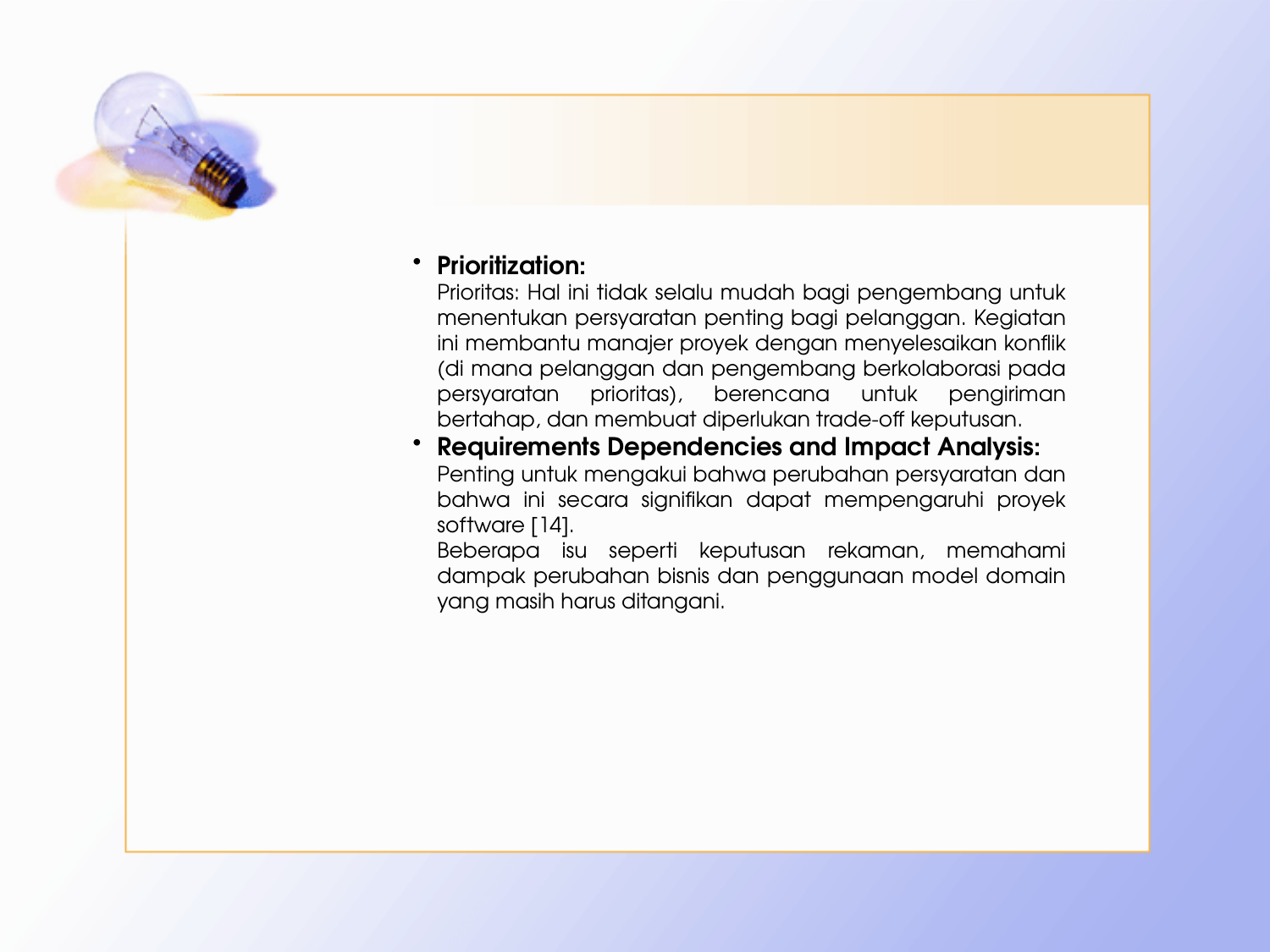

#
Prioritization:
	Prioritas: Hal ini tidak selalu mudah bagi pengembang untuk menentukan persyaratan penting bagi pelanggan. Kegiatan ini membantu manajer proyek dengan menyelesaikan konflik (di mana pelanggan dan pengembang berkolaborasi pada persyaratan prioritas), berencana untuk pengiriman bertahap, dan membuat diperlukan trade-off keputusan.
Requirements Dependencies and Impact Analysis:
	Penting untuk mengakui bahwa perubahan persyaratan dan bahwa ini secara signifikan dapat mempengaruhi proyek software [14].
	Beberapa isu seperti keputusan rekaman, memahami dampak perubahan bisnis dan penggunaan model domain yang masih harus ditangani.